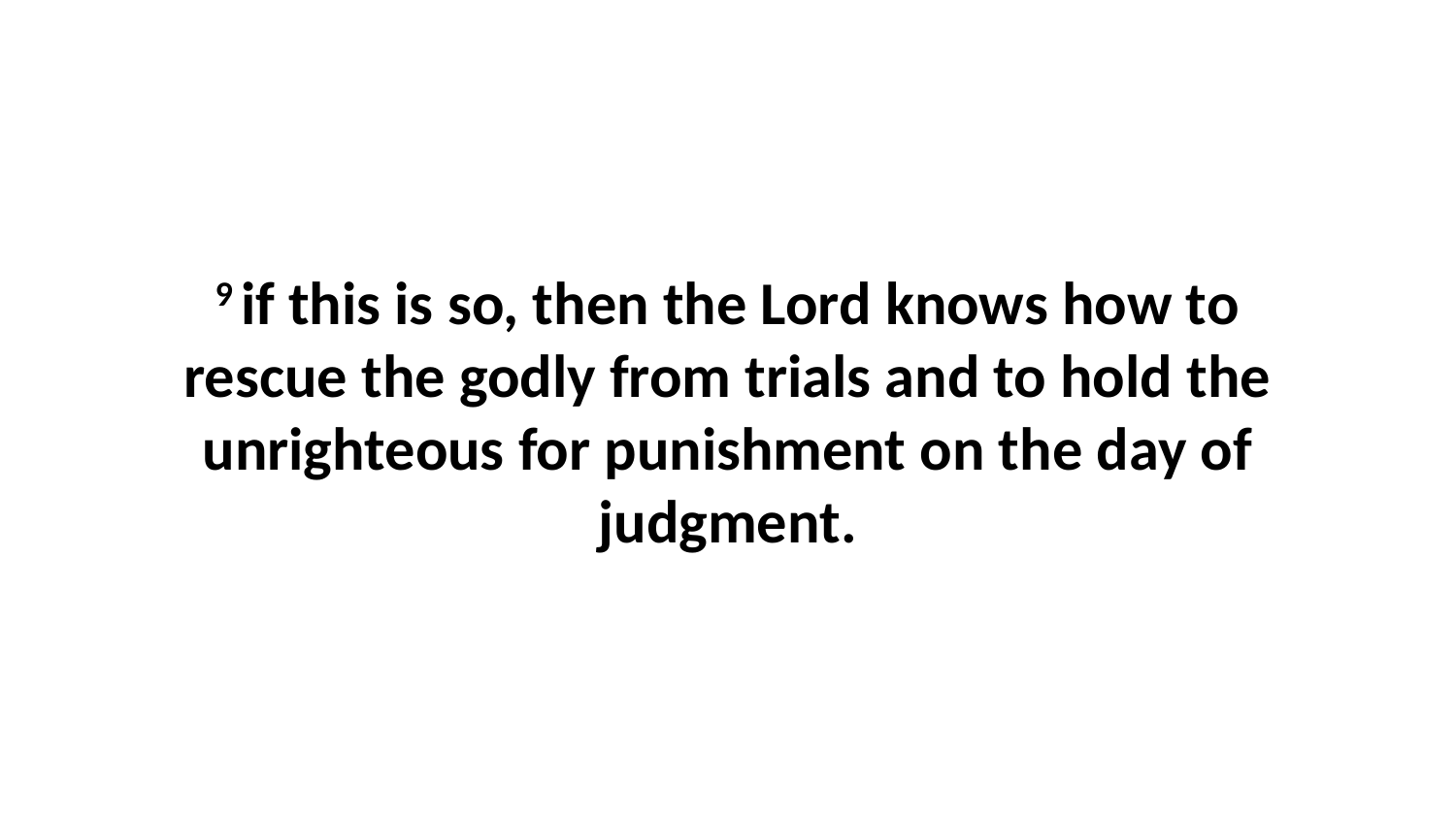

9 if this is so, then the Lord knows how to rescue the godly from trials and to hold the unrighteous for punishment on the day of judgment.